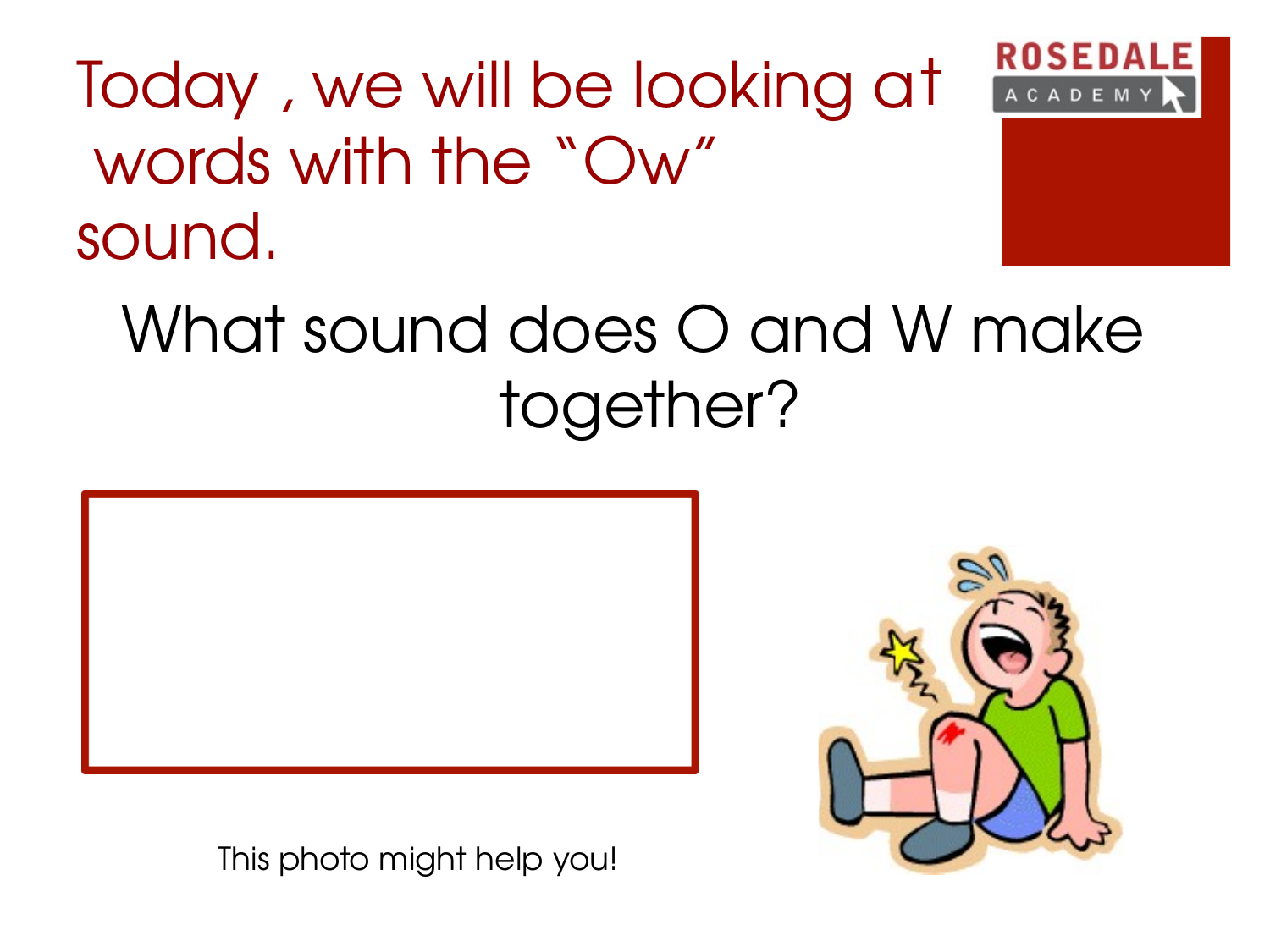

# Today , we will be looking a  words with the “Ow” sound.
t
What sound does O and W make  together?

This photo might help you!